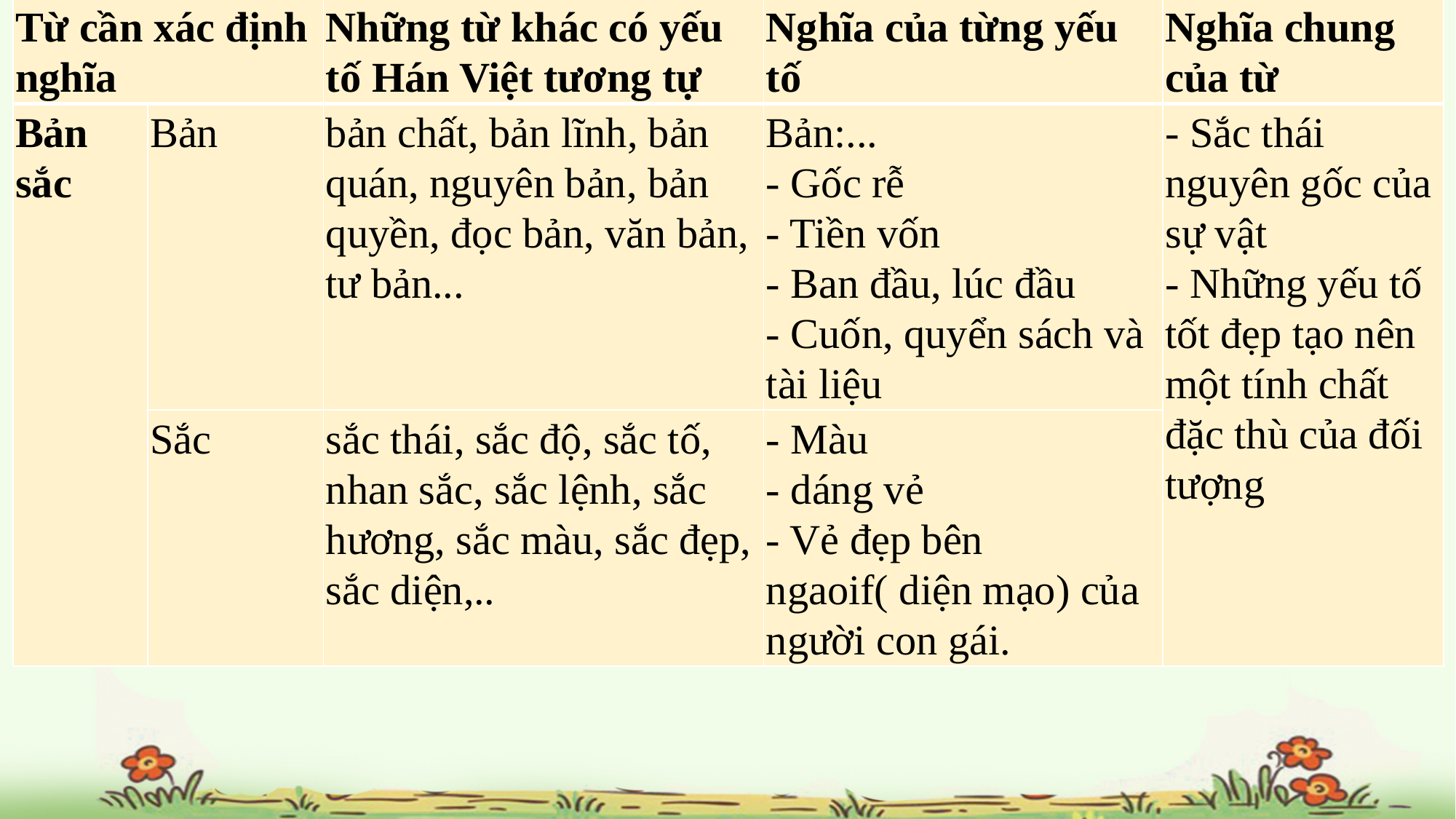

| Từ cần xác định nghĩa |  | Những từ khác có yếu tố Hán Việt tương tự | Nghĩa của từng yếu tố | Nghĩa chung của từ |
| --- | --- | --- | --- | --- |
| Bản sắc | Bản | bản chất, bản lĩnh, bản quán, nguyên bản, bản quyền, đọc bản, văn bản, tư bản... | Bản:... - Gốc rễ - Tiền vốn - Ban đầu, lúc đầu - Cuốn, quyển sách và tài liệu | - Sắc thái nguyên gốc của sự vật - Những yếu tố tốt đẹp tạo nên một tính chất đặc thù của đối tượng |
|  | Sắc | sắc thái, sắc độ, sắc tố, nhan sắc, sắc lệnh, sắc hương, sắc màu, sắc đẹp, sắc diện,.. | - Màu - dáng vẻ - Vẻ đẹp bên ngaoif( diện mạo) của người con gái. |  |
#